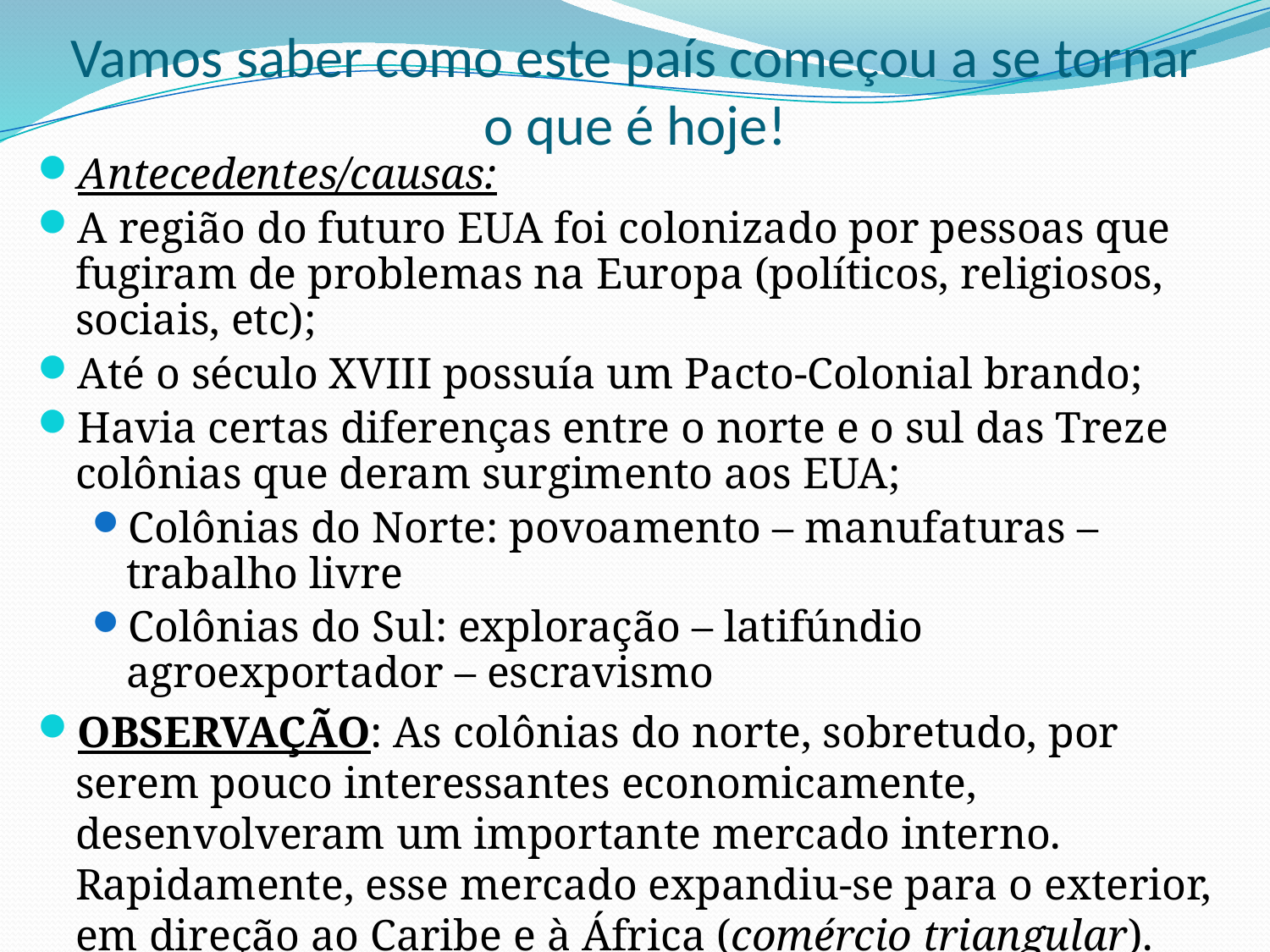

# Vamos saber como este país começou a se tornar o que é hoje!
Antecedentes/causas:
A região do futuro EUA foi colonizado por pessoas que fugiram de problemas na Europa (políticos, religiosos, sociais, etc);
Até o século XVIII possuía um Pacto-Colonial brando;
Havia certas diferenças entre o norte e o sul das Treze colônias que deram surgimento aos EUA;
Colônias do Norte: povoamento – manufaturas – trabalho livre
Colônias do Sul: exploração – latifúndio agroexportador – escravismo
OBSERVAÇÃO: As colônias do norte, sobretudo, por serem pouco interessantes economicamente, desenvolveram um importante mercado interno. Rapidamente, esse mercado expandiu-se para o exterior, em direção ao Caribe e à África (comércio triangular).